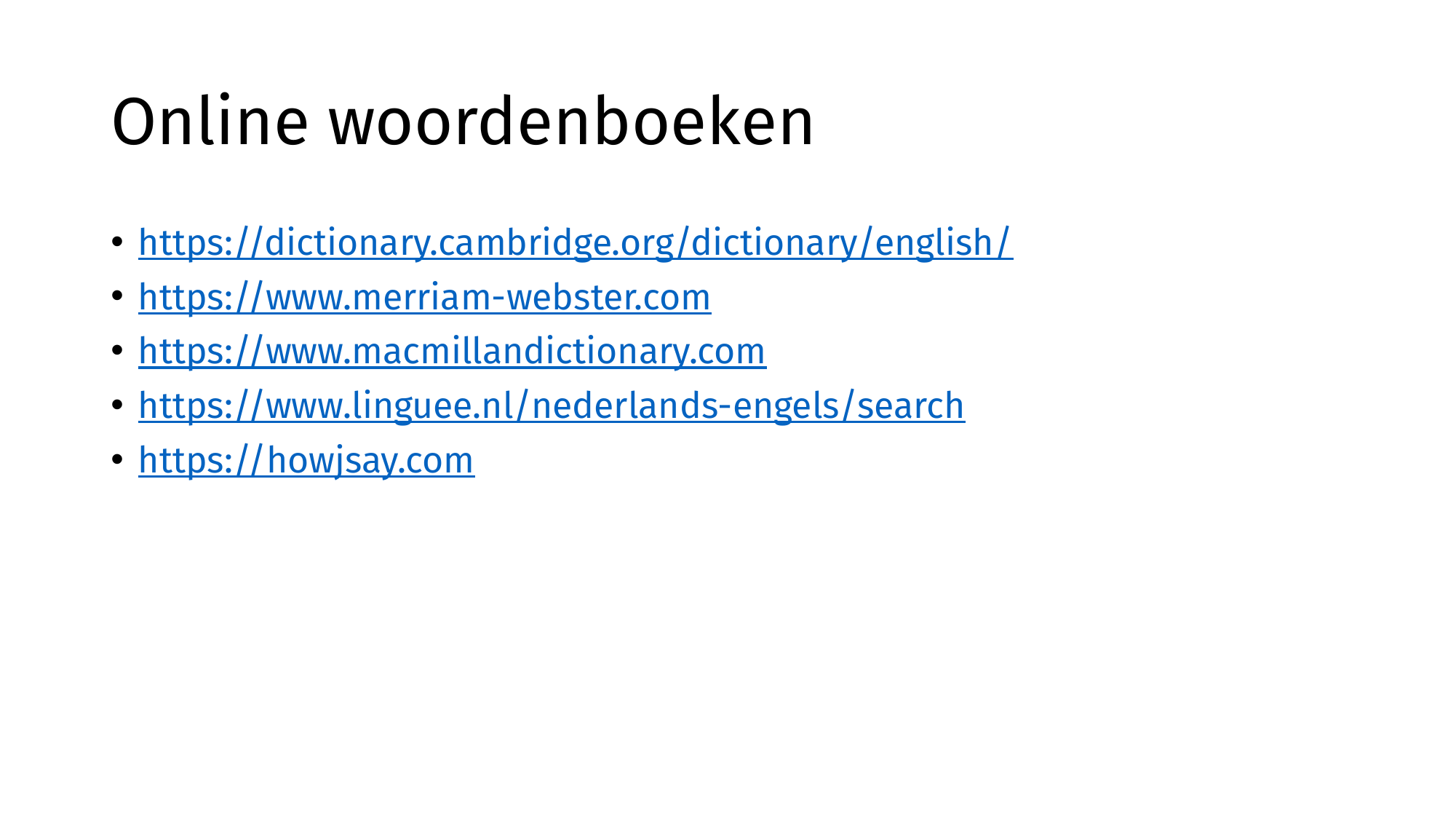

# Online woordenboeken
https://dictionary.cambridge.org/dictionary/english/
https://www.merriam-webster.com
https://www.macmillandictionary.com
https://www.linguee.nl/nederlands-engels/search
https://howjsay.com